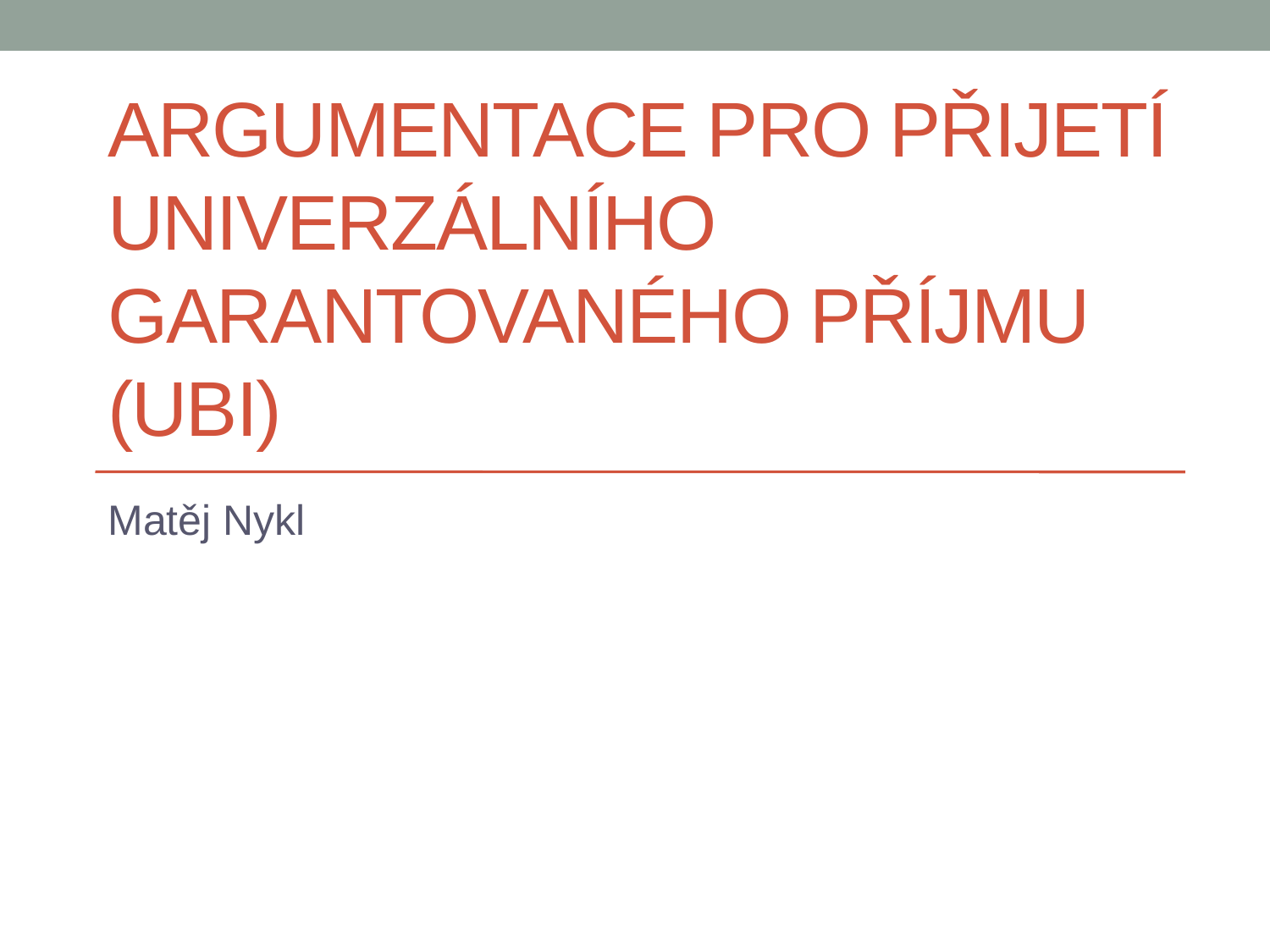

# Argumentace pro přijetí Univerzálního garantovaného příjmu (UBI)
Matěj Nykl